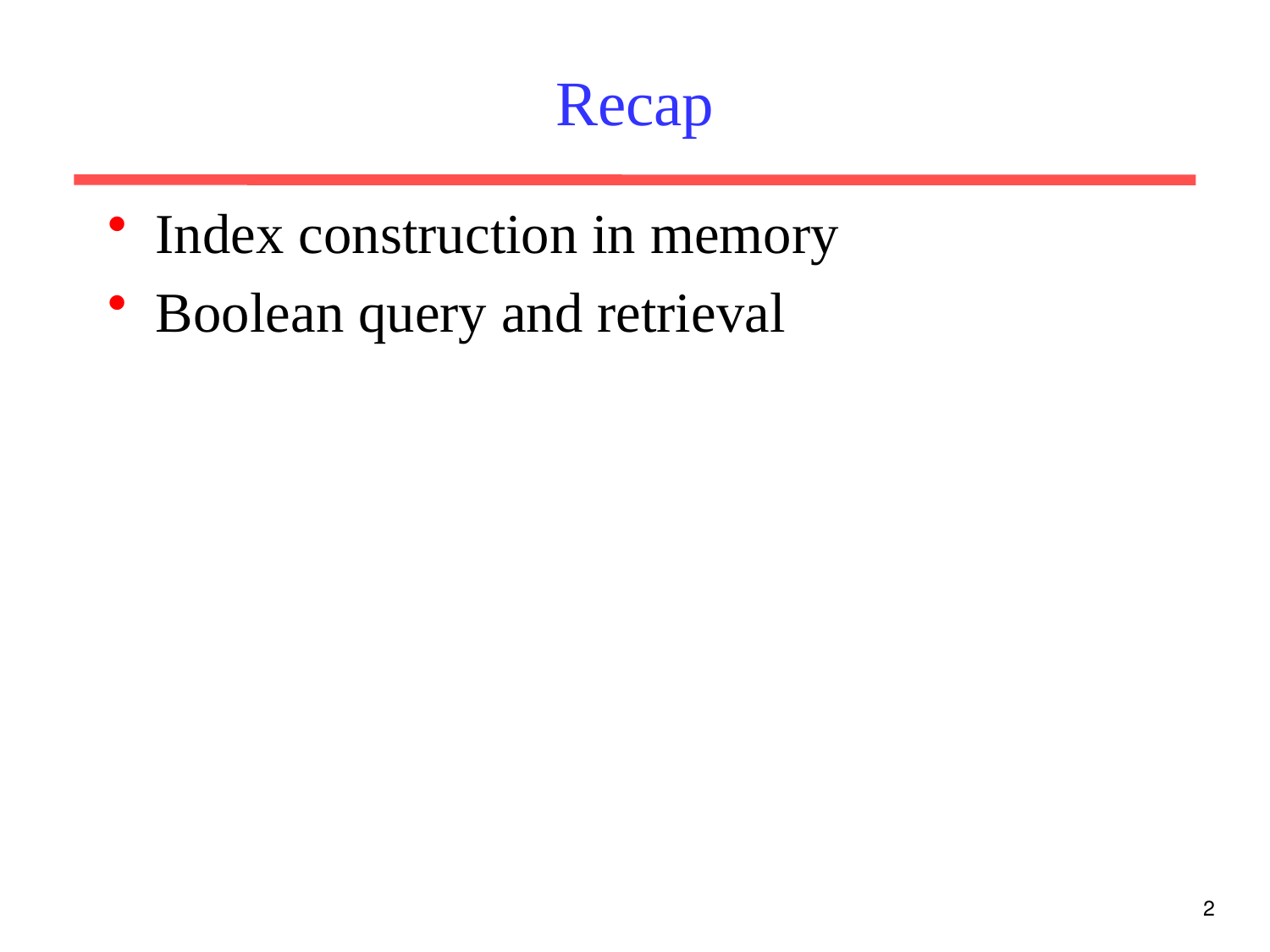

# Recap
Index construction in memory
Boolean query and retrieval
2